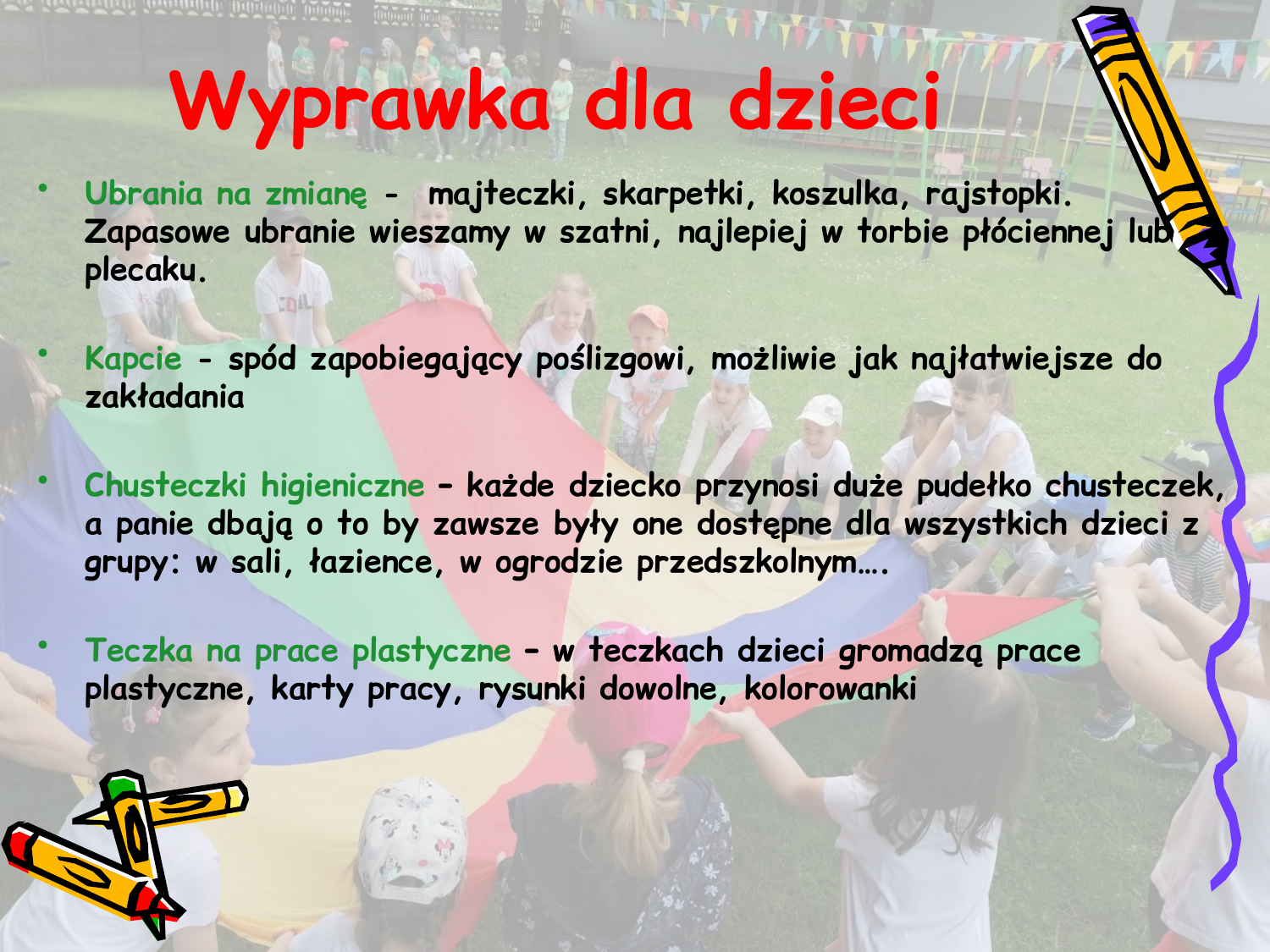

# Wyprawka dla dzieci
Ubrania na zmianę -  majteczki, skarpetki, koszulka, rajstopki. Zapasowe ubranie wieszamy w szatni, najlepiej w torbie płóciennej lub plecaku.

Kapcie - spód zapobiegający poślizgowi, możliwie jak najłatwiejsze do zakładania

Chusteczki higieniczne – każde dziecko przynosi duże pudełko chusteczek, a panie dbają o to by zawsze były one dostępne dla wszystkich dzieci z grupy: w sali, łazience, w ogrodzie przedszkolnym….

Teczka na prace plastyczne – w teczkach dzieci gromadzą prace plastyczne, karty pracy, rysunki dowolne, kolorowanki